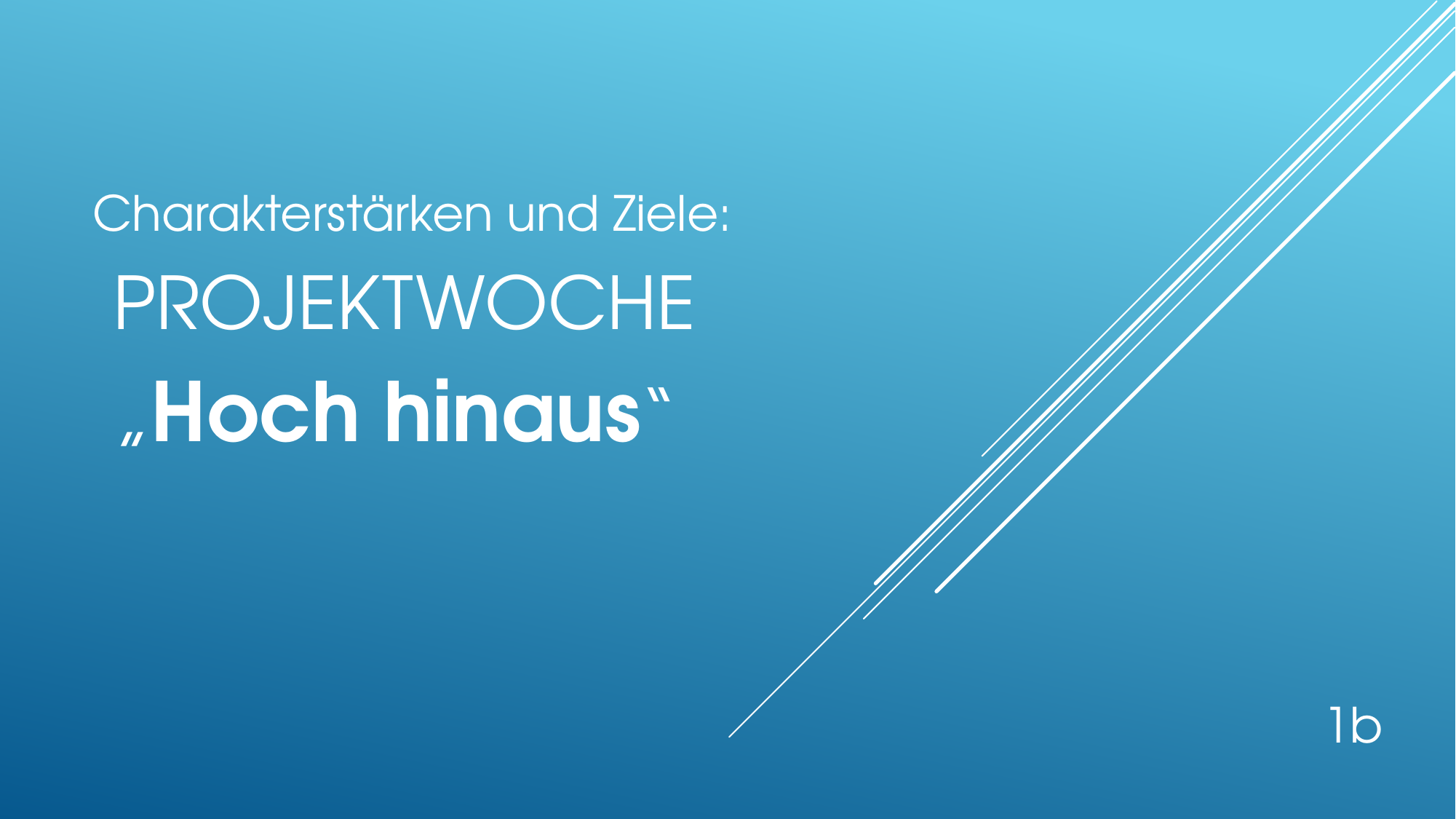

# Projektwoche
Charakterstärken und Ziele:
„Hoch hinaus“
1b